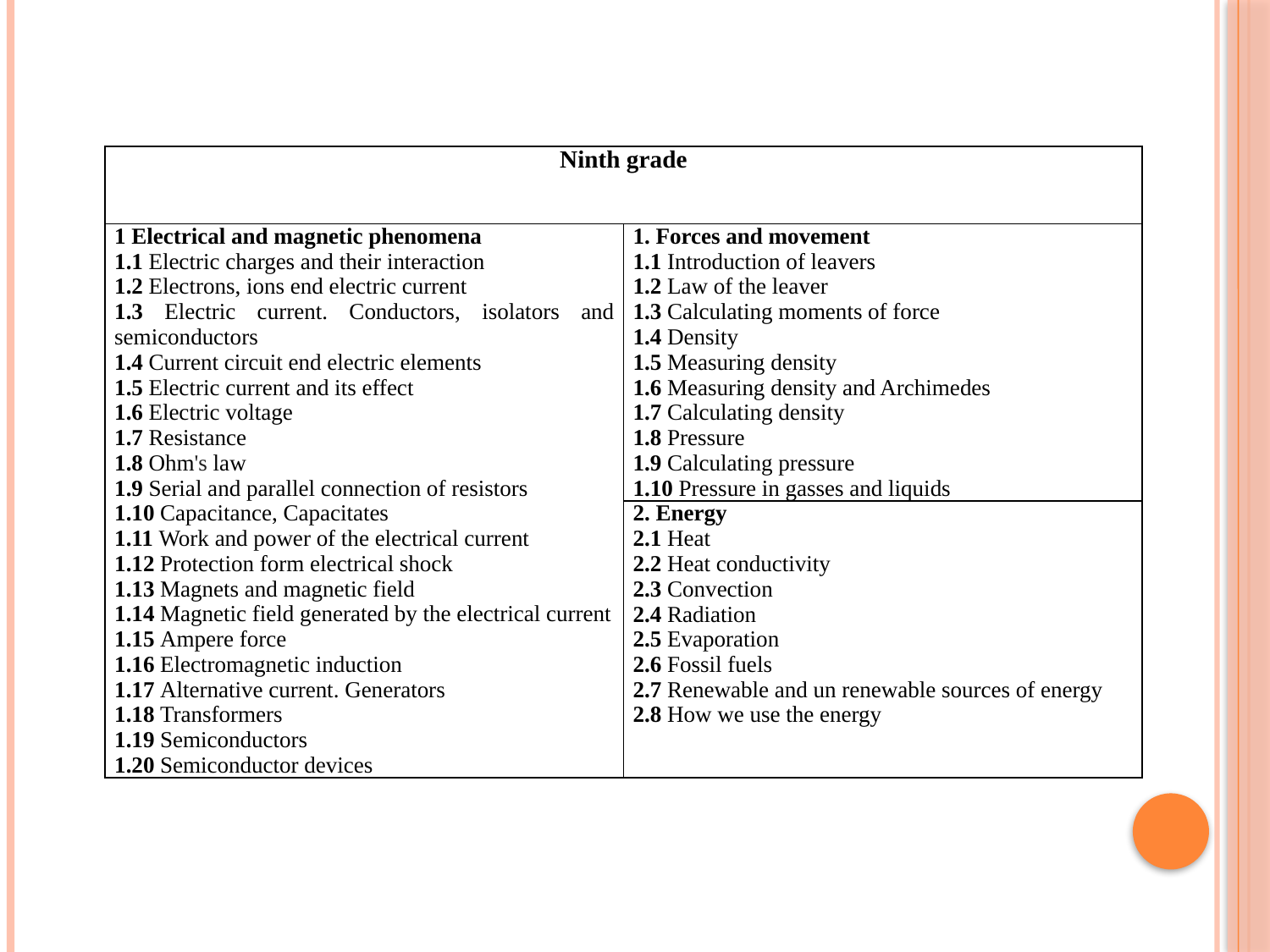

| Ninth grade |  |
| --- | --- |
| 1 Electrical and magnetic phenomena 1.1 Electric charges and their interaction 1.2 Electrons, ions end electric current 1.3 Electric current. Conductors, isolators and semiconductors 1.4 Current circuit end electric elements 1.5 Electric current and its effect 1.6 Electric voltage 1.7 Resistance 1.8 Ohm's law 1.9 Serial and parallel connection of resistors 1.10 Capacitance, Capacitates 1.11 Work and power of the electrical current 1.12 Protection form electrical shock 1.13 Magnets and magnetic field 1.14 Magnetic field generated by the electrical current 1.15 Ampere force 1.16 Electromagnetic induction 1.17 Alternative current. Generators 1.18 Transformers 1.19 Semiconductors 1.20 Semiconductor devices | 1. Forces and movement 1.1 Introduction of leavers 1.2 Law of the leaver 1.3 Calculating moments of force 1.4 Density 1.5 Measuring density 1.6 Measuring density and Archimedes 1.7 Calculating density 1.8 Pressure 1.9 Calculating pressure 1.10 Pressure in gasses and liquids |
|  | 2. Energy 2.1 Heat 2.2 Heat conductivity 2.3 Convection 2.4 Radiation 2.5 Evaporation 2.6 Fossil fuels 2.7 Renewable and un renewable sources of energy 2.8 How we use the energy |